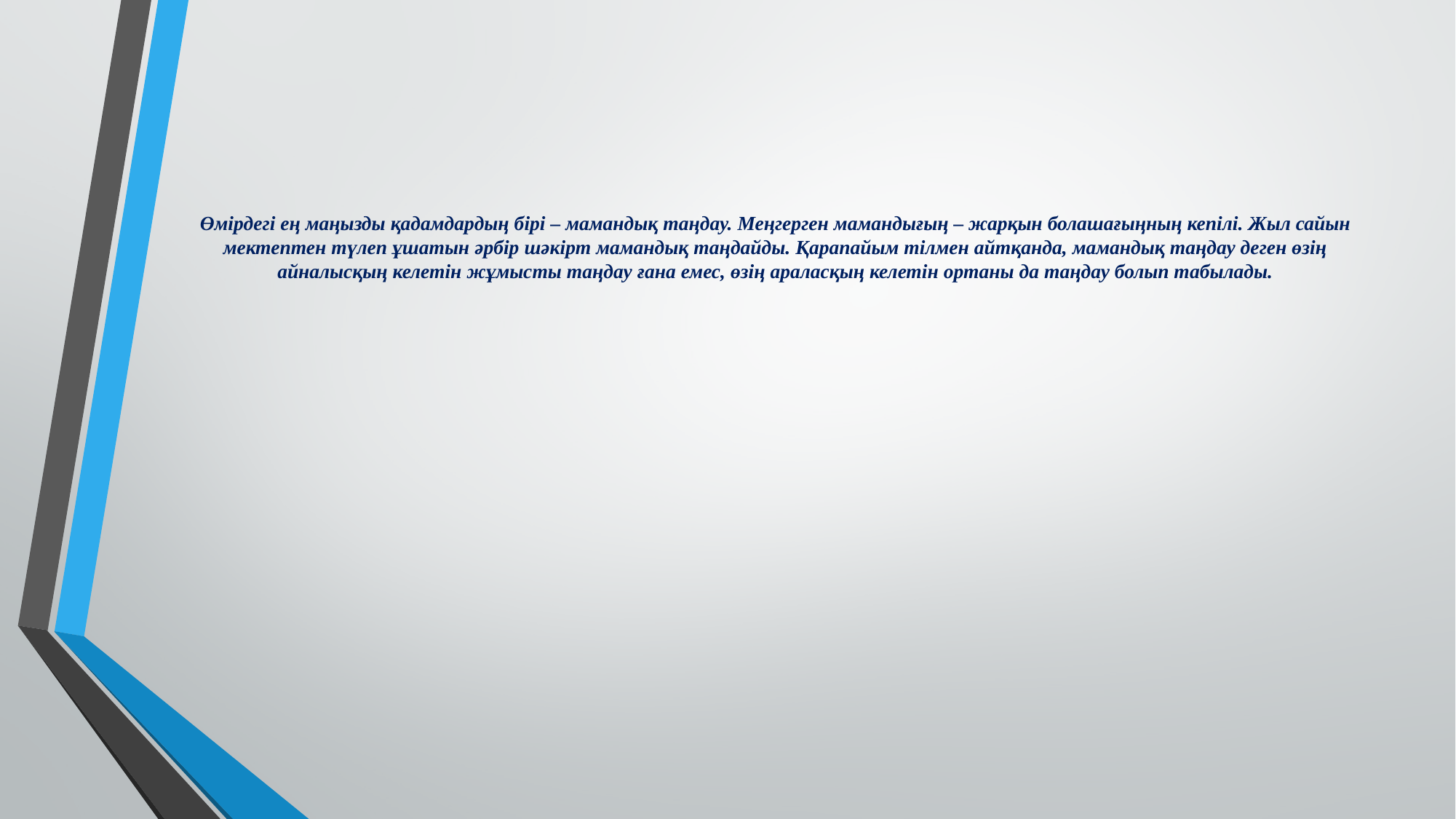

# Өмірдегі ең маңызды қадамдардың бірі – мамандық таңдау. Меңгерген мамандығың – жарқын болашағыңның кепілі. Жыл сайын мектептен түлеп ұшатын әрбір шәкірт мамандық таңдайды. Қарапайым тілмен айтқанда, мамандық таңдау деген өзің айналысқың келетін жұмысты таңдау ғана емес, өзің араласқың келетін ортаны да таңдау болып табылады.